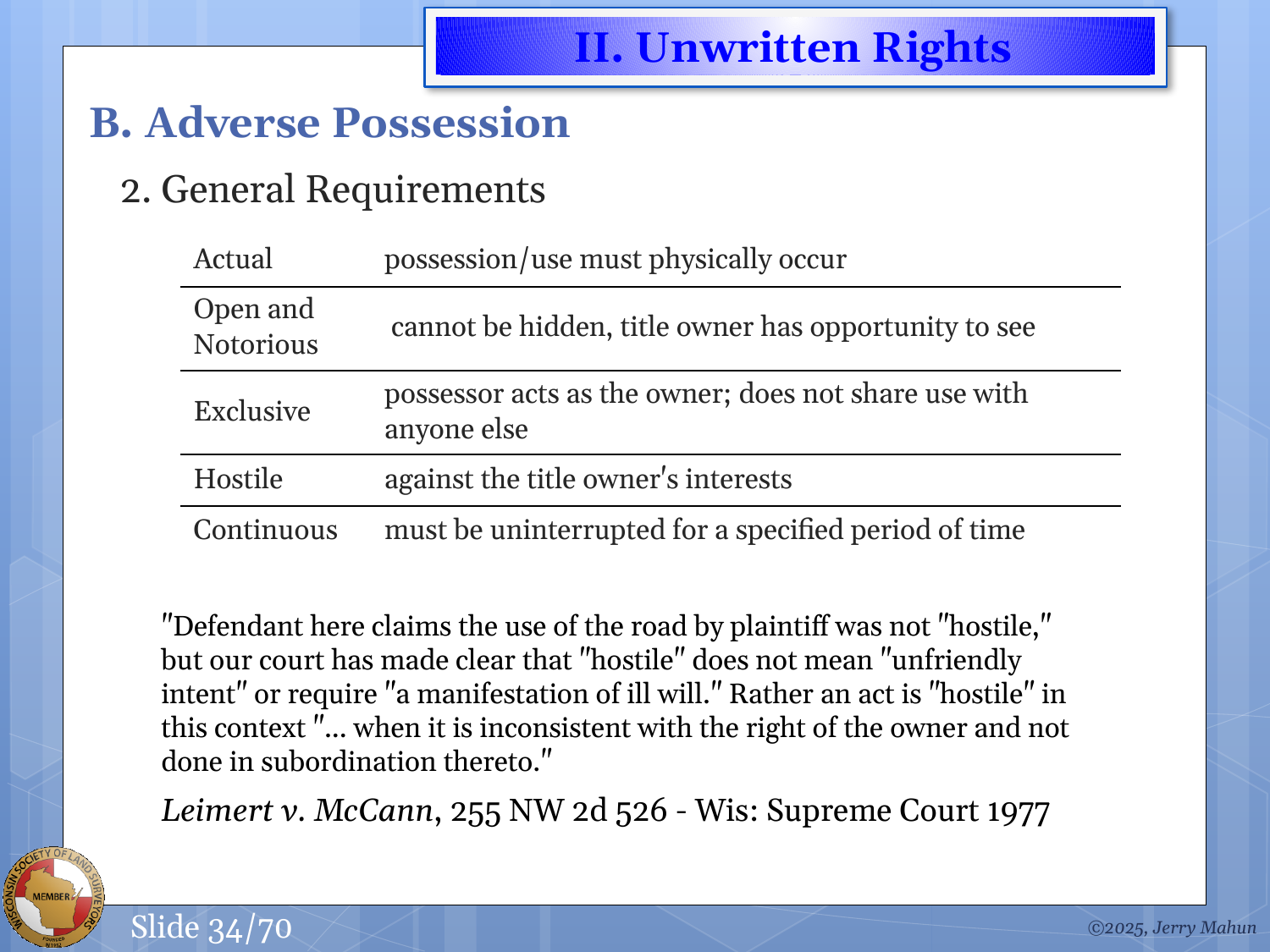

# B. Adverse Possession
2. General Requirements

| Actual | possession/use must physically occur |
| --- | --- |
| Open and Notorious | cannot be hidden, title owner has opportunity to see |
| Exclusive | possessor acts as the owner; does not share use with anyone else |
| Hostile | against the title owner's interests |
| Continuous | must be uninterrupted for a specified period of time |
"Defendant here claims the use of the road by plaintiff was not "hostile," but our court has made clear that "hostile" does not mean "unfriendly intent" or require "a manifestation of ill will." Rather an act is "hostile" in this context "... when it is inconsistent with the right of the owner and not done in subordination thereto."
Leimert v. McCann, 255 NW 2d 526 - Wis: Supreme Court 1977